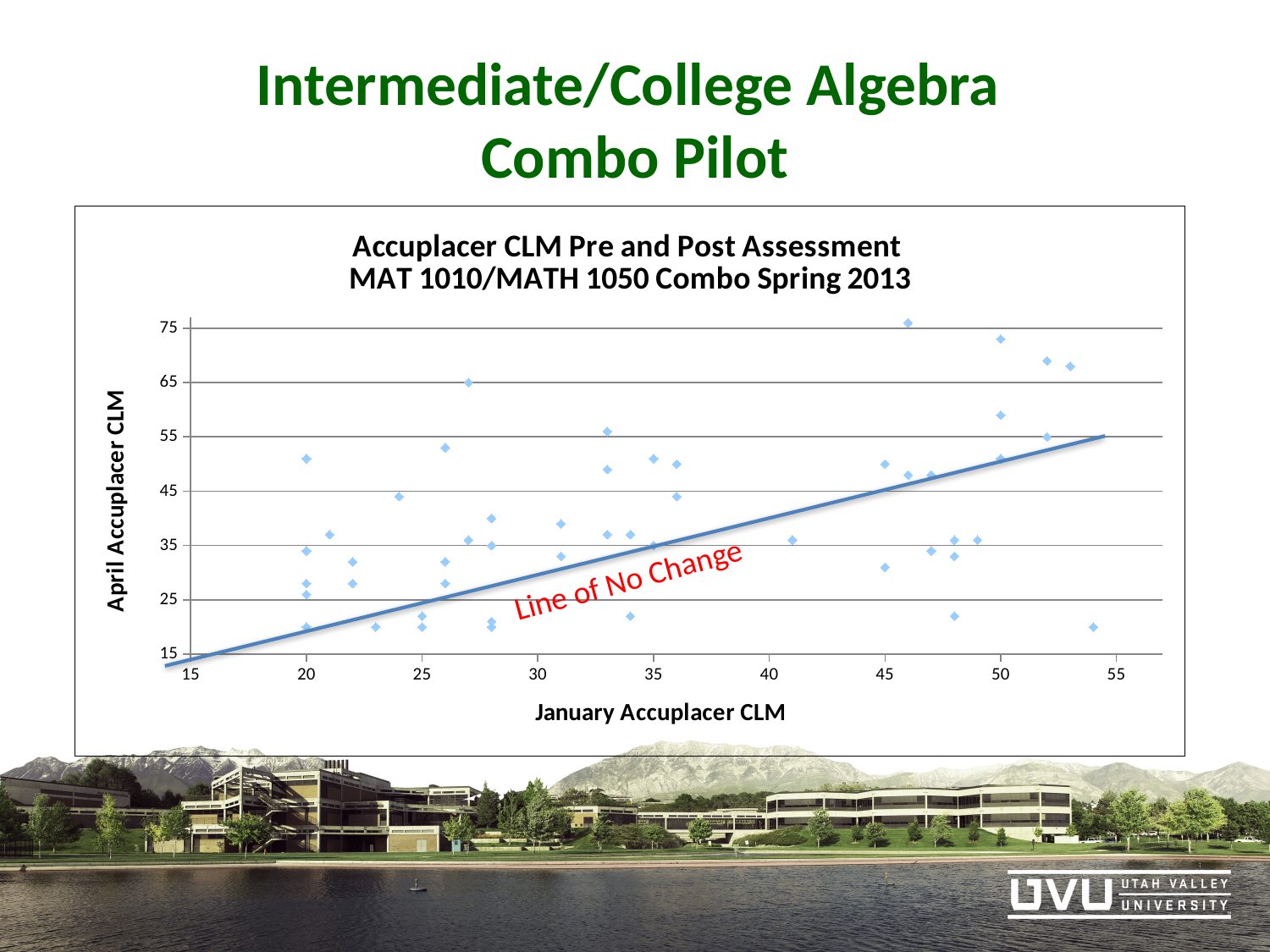

# Intermediate/College Algebra Combo Pilot

### Chart: Accuplacer CLM Pre and Post Assessment
MAT 1010/MATH 1050 Combo Spring 2013

| Category |  |
|---|---|
Line of No Change